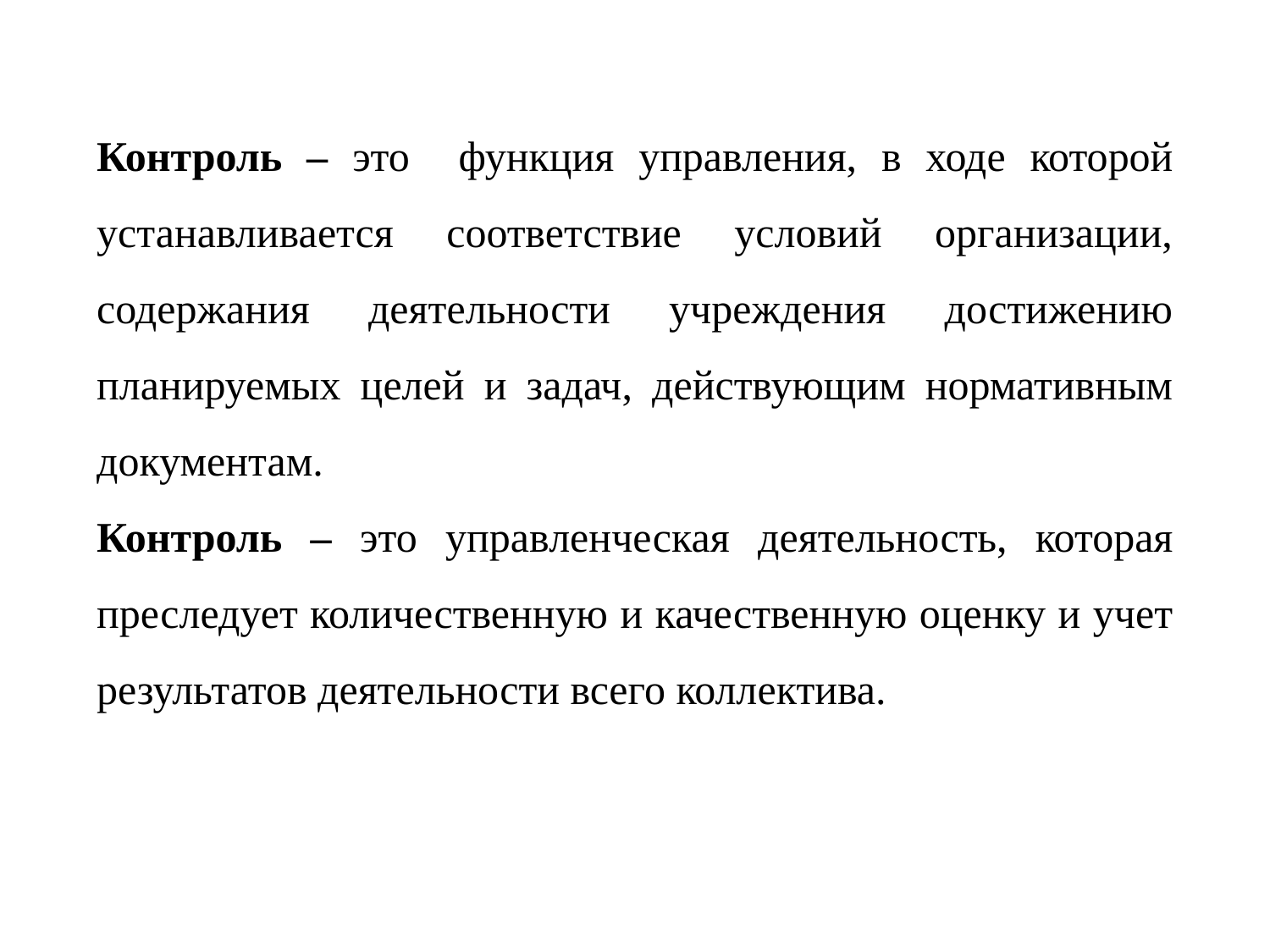

Контроль – это  функция управления, в ходе которой устанавливается соответствие условий организации, содержания деятельности учреждения достижению планируемых целей и задач, действующим нормативным документам.
Контроль – это управленческая деятельность, которая преследует количественную и качественную оценку и учет результатов деятельности всего коллектива.